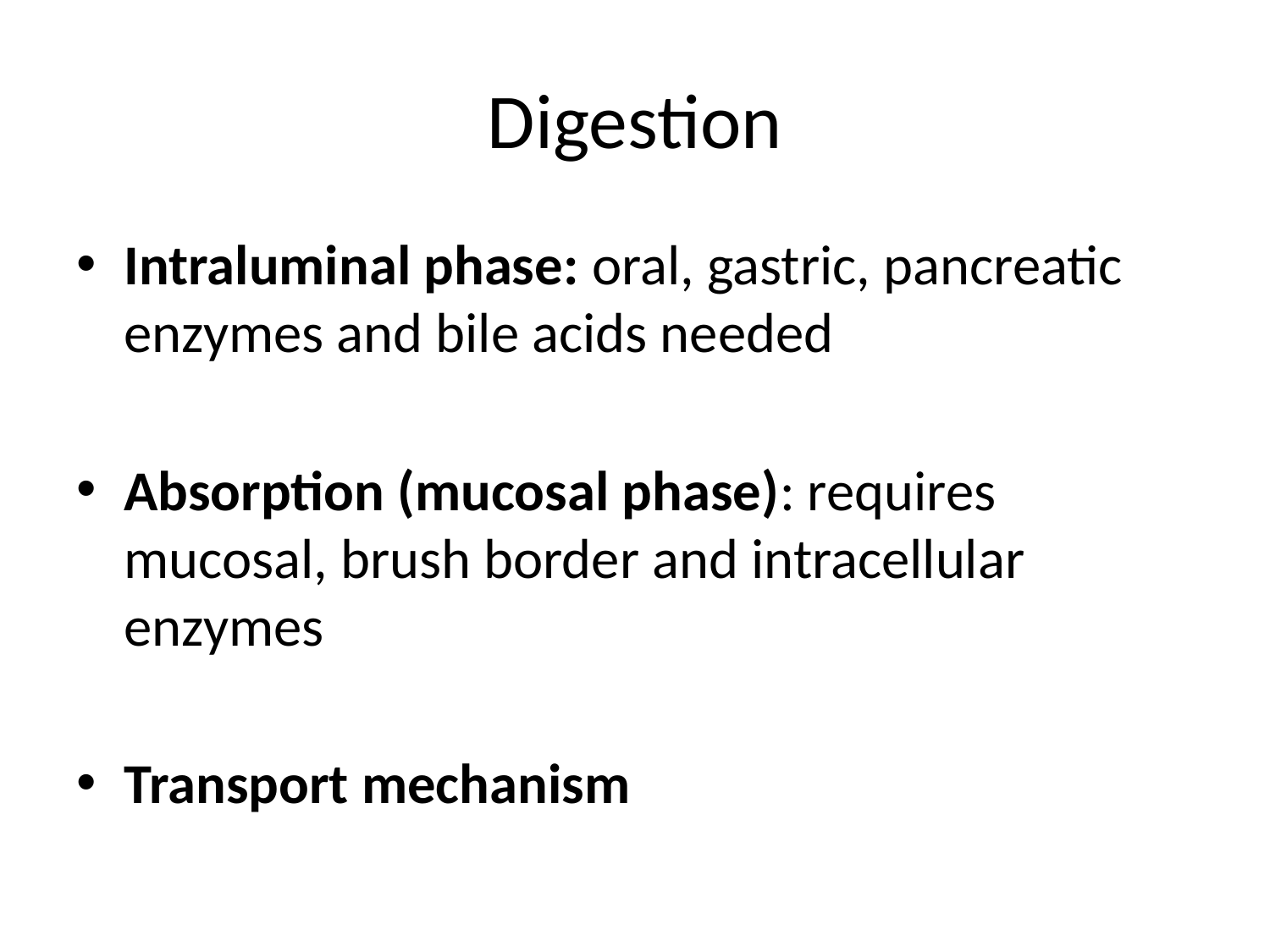

# Digestion
Intraluminal phase: oral, gastric, pancreatic enzymes and bile acids needed

Absorption (mucosal phase): requires mucosal, brush border and intracellular enzymes

Transport mechanism